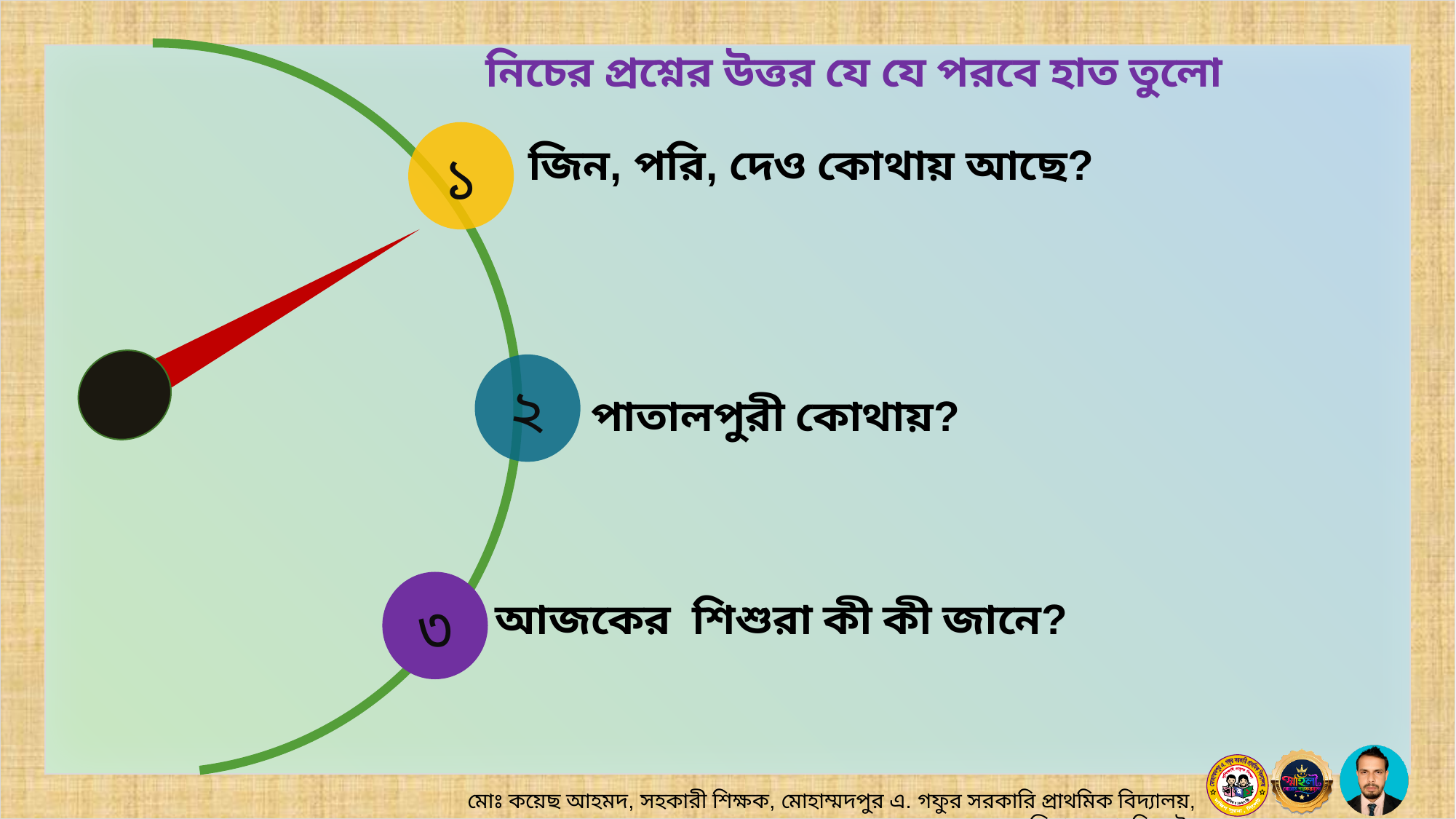

নিচের প্রশ্নের উত্তর যে যে পরবে হাত তুলো

১
জিন, পরি, দেও কোথায় আছে?
২
পাতালপুরী কোথায়?

৩
আজকের  শিশুরা কী কী জানে?